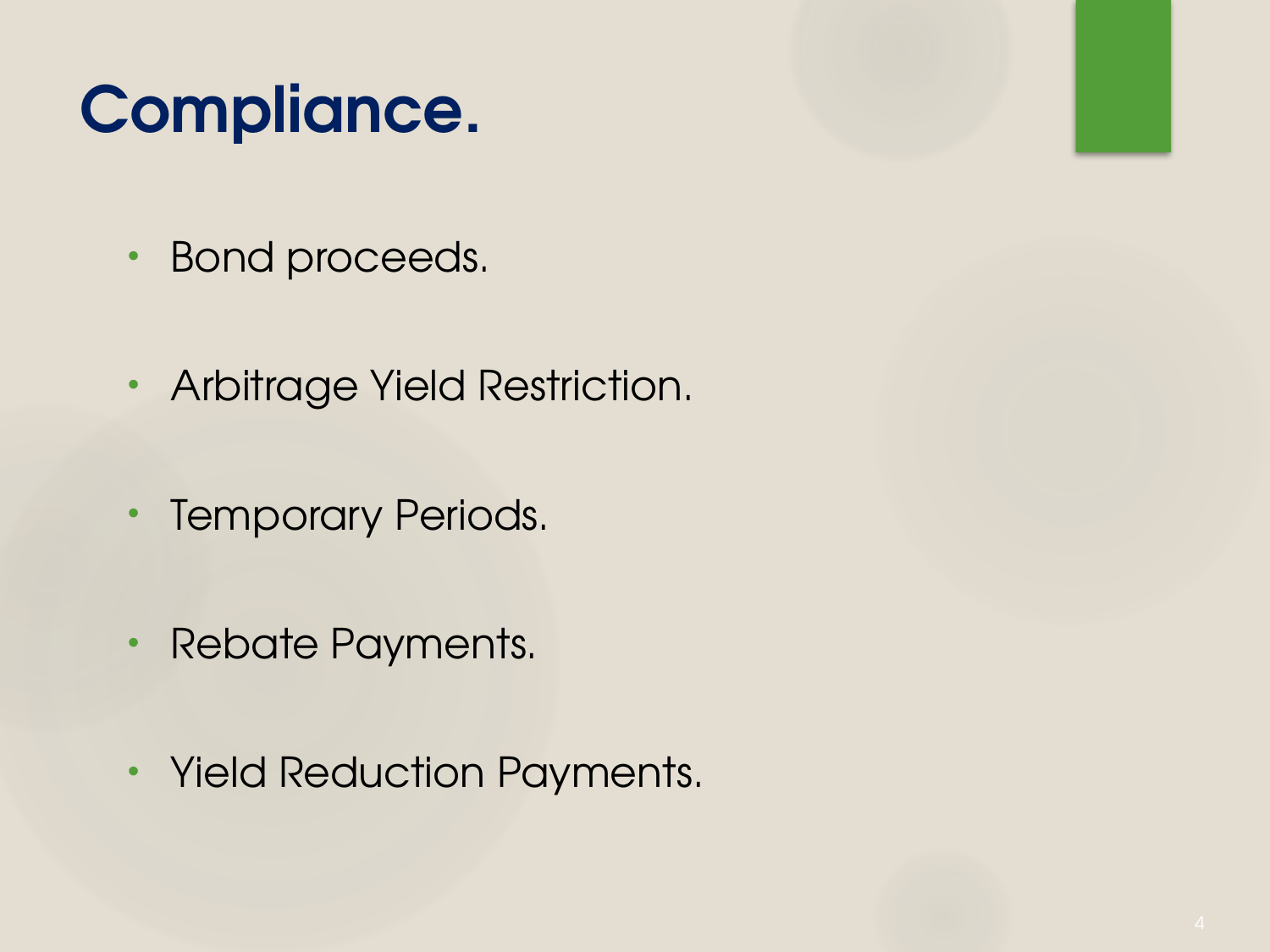

# Compliance.
Bond proceeds.

Arbitrage Yield Restriction.

Temporary Periods.

Rebate Payments.

Yield Reduction Payments.

4